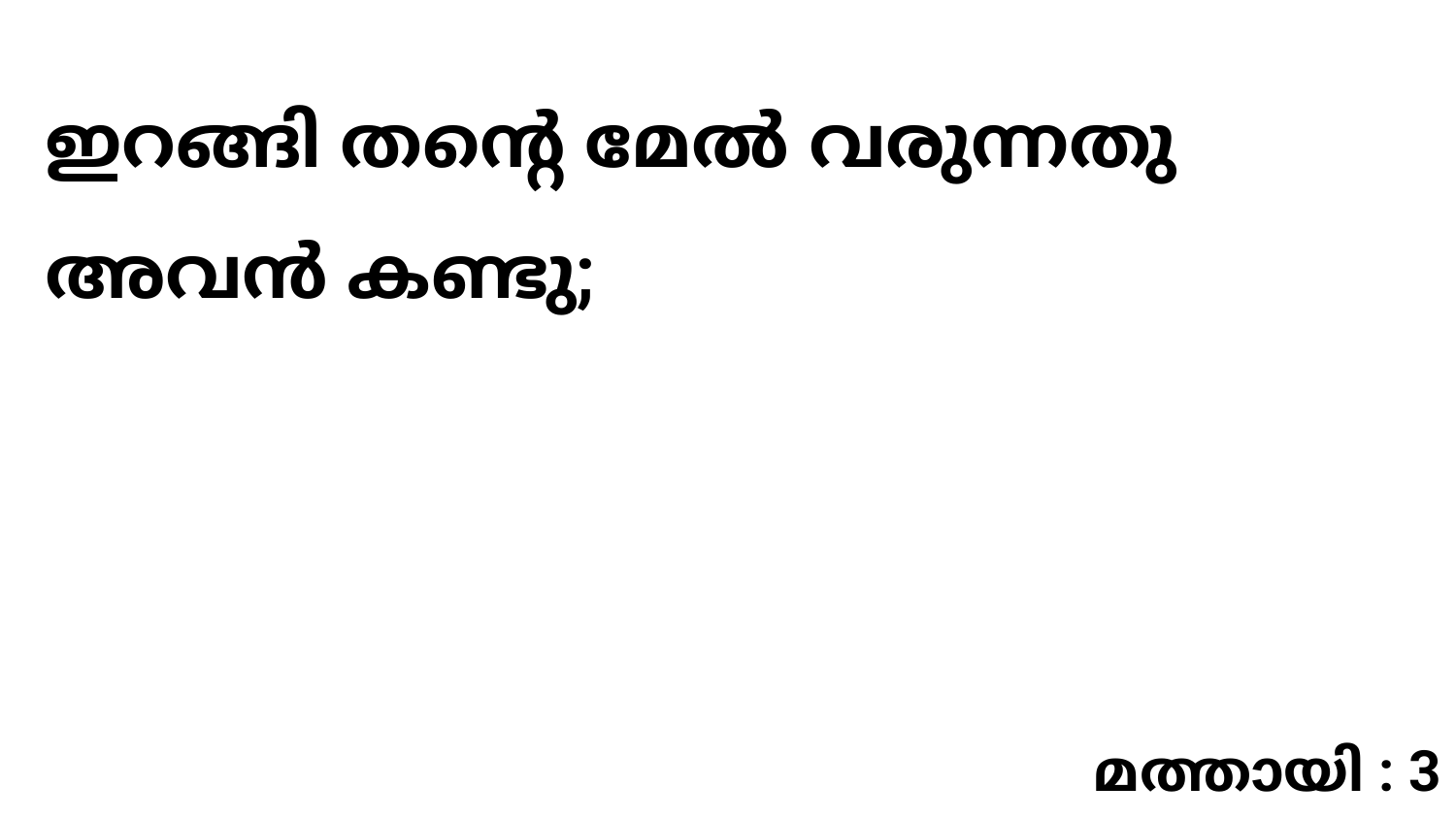

ഇറങ്ങി തന്റെ മേൽ വരുന്നതു അവൻ കണ്ടു;
മത്തായി : 3